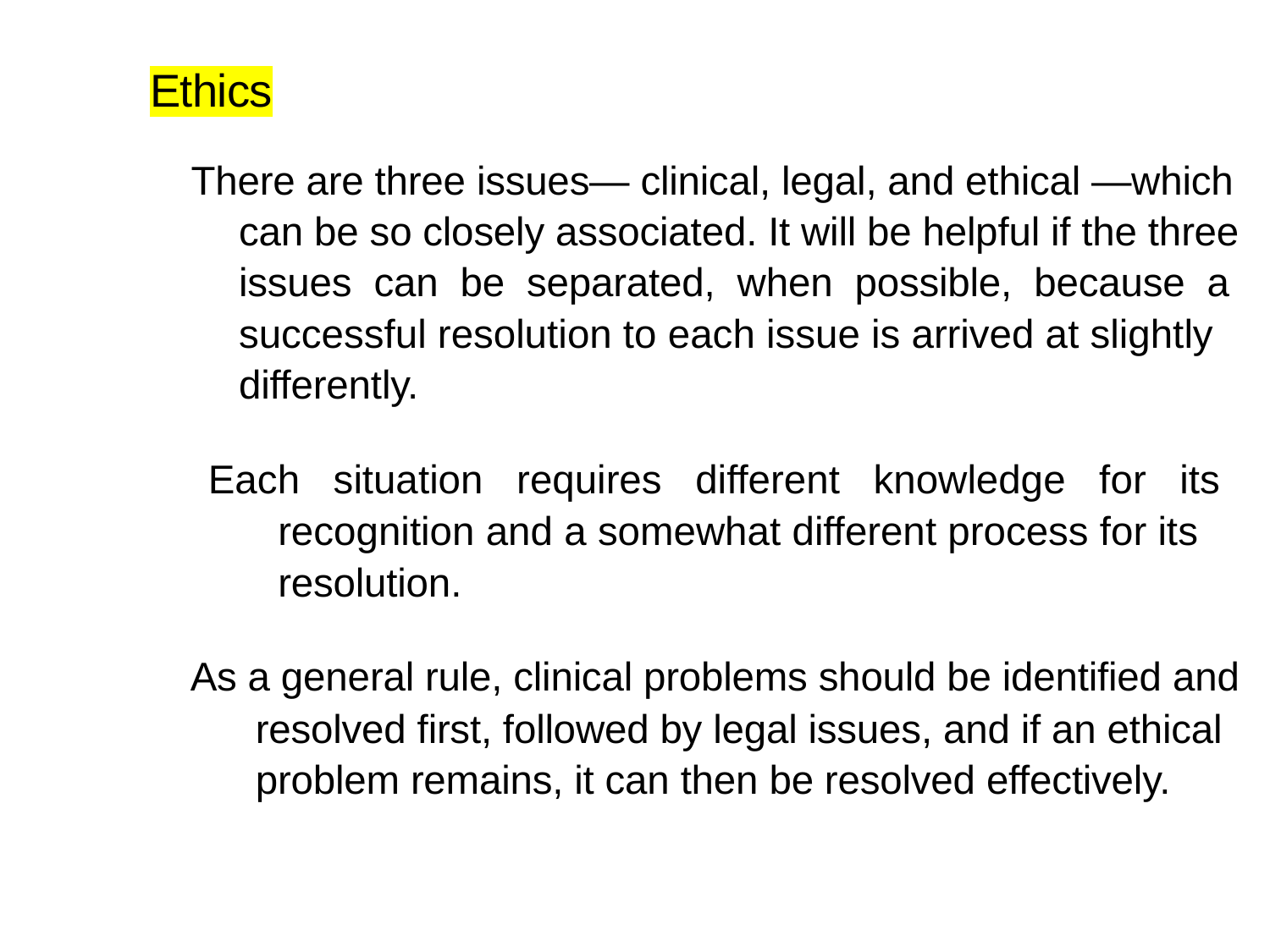

Ethics

There are three issues— clinical, legal, and ethical —which
	can be so closely associated. It will be helpful if the three
	issues  can  be  separated,  when  possible,  because  a
	successful resolution to each issue is arrived at slightly
	differently.

Each   situation   requires   different   knowledge   for   its

recognition and a somewhat different process for its
resolution.

As a general rule, clinical problems should be identified and

resolved first, followed by legal issues, and if an ethical
problem remains, it can then be resolved effectively.